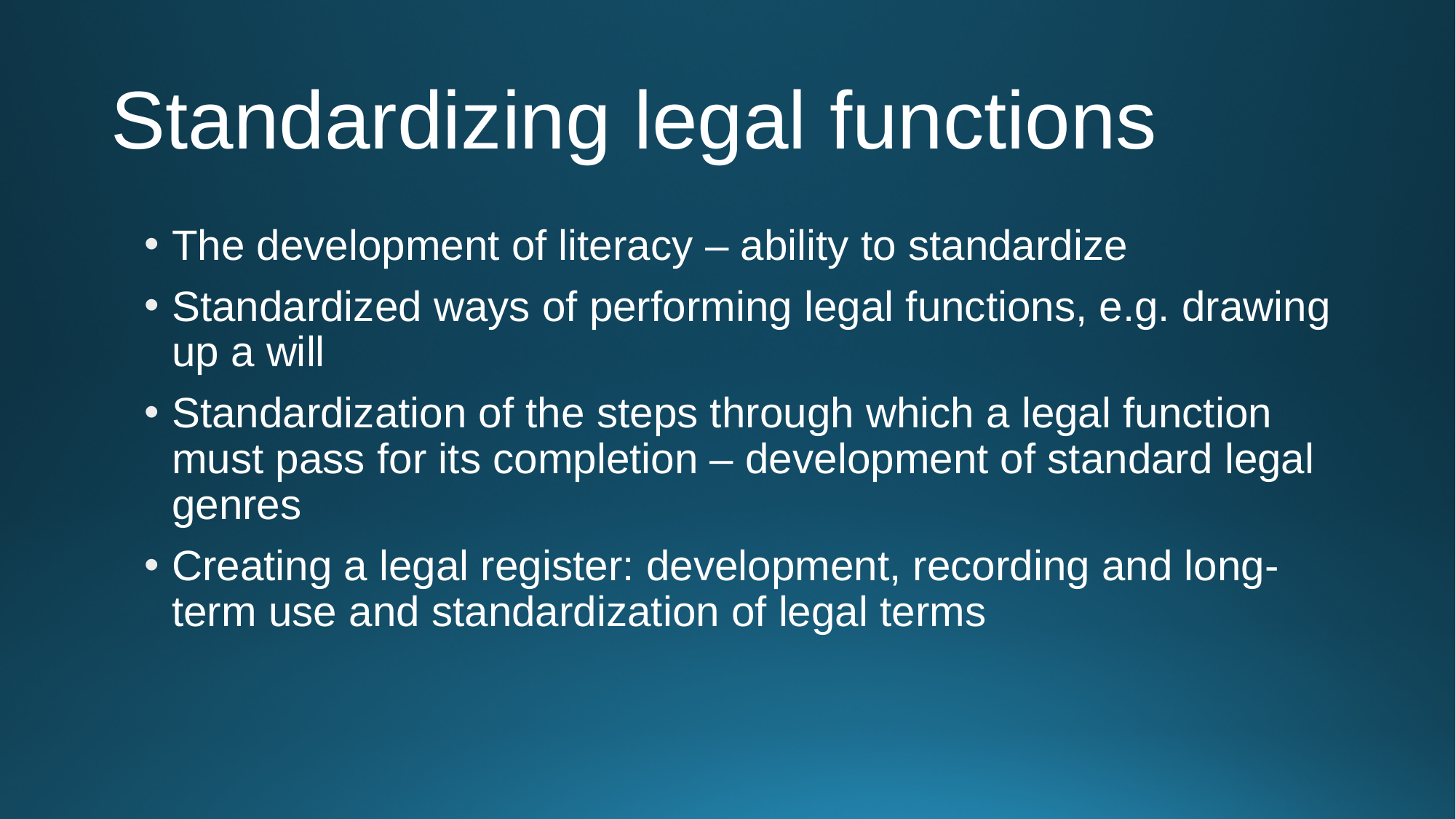

# Standardizing legal functions
The development of literacy – ability to standardize
Standardized ways of performing legal functions, e.g. drawing up a will
Standardization of the steps through which a legal function must pass for its completion – development of standard legal genres
Creating a legal register: development, recording and long-term use and standardization of legal terms